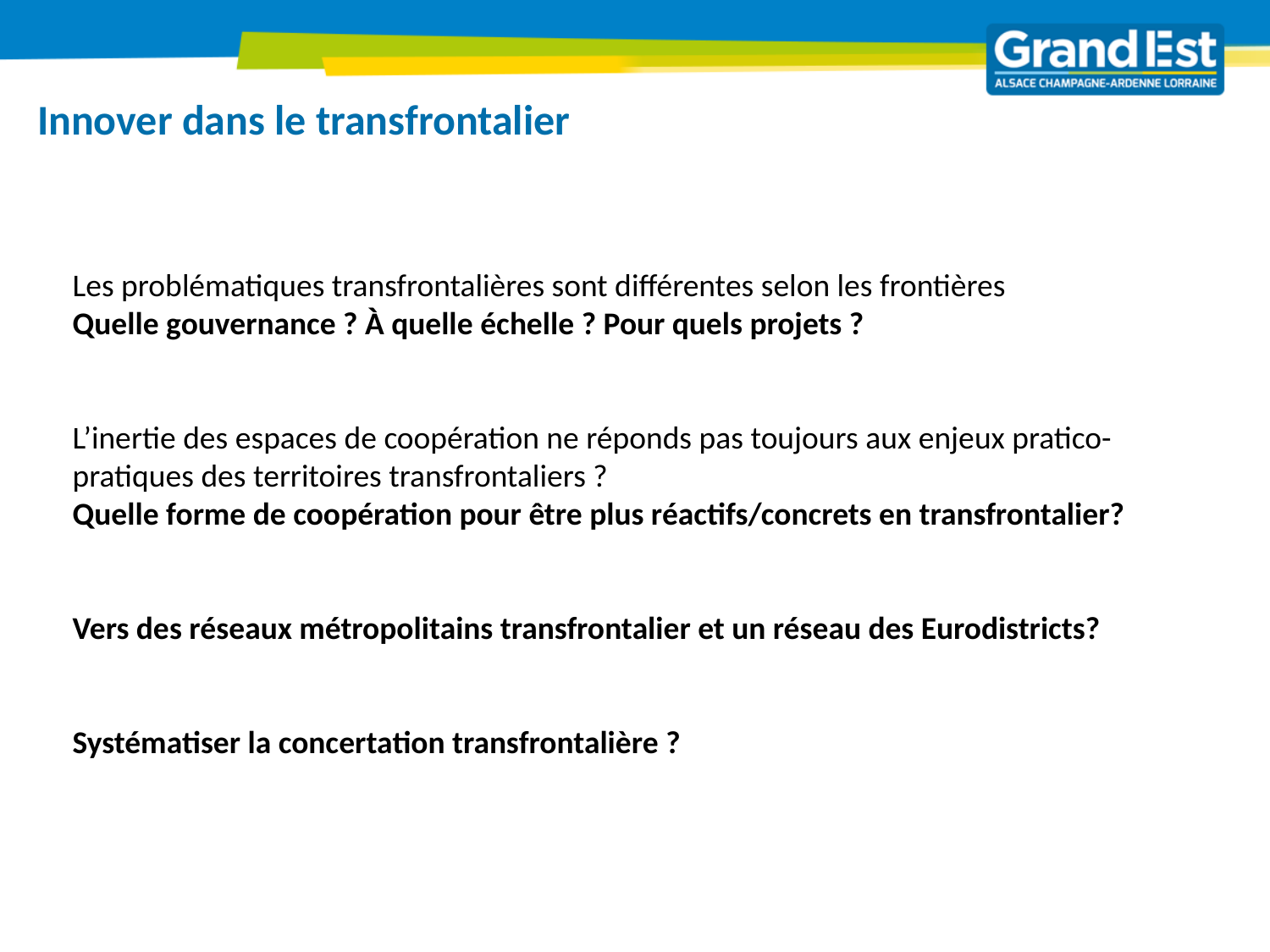

Innover dans le transfrontalier
Les problématiques transfrontalières sont différentes selon les frontières
Quelle gouvernance ? À quelle échelle ? Pour quels projets ?

L’inertie des espaces de coopération ne réponds pas toujours aux enjeux pratico-pratiques des territoires transfrontaliers ?
Quelle forme de coopération pour être plus réactifs/concrets en transfrontalier?

Vers des réseaux métropolitains transfrontalier et un réseau des Eurodistricts?

Systématiser la concertation transfrontalière ?